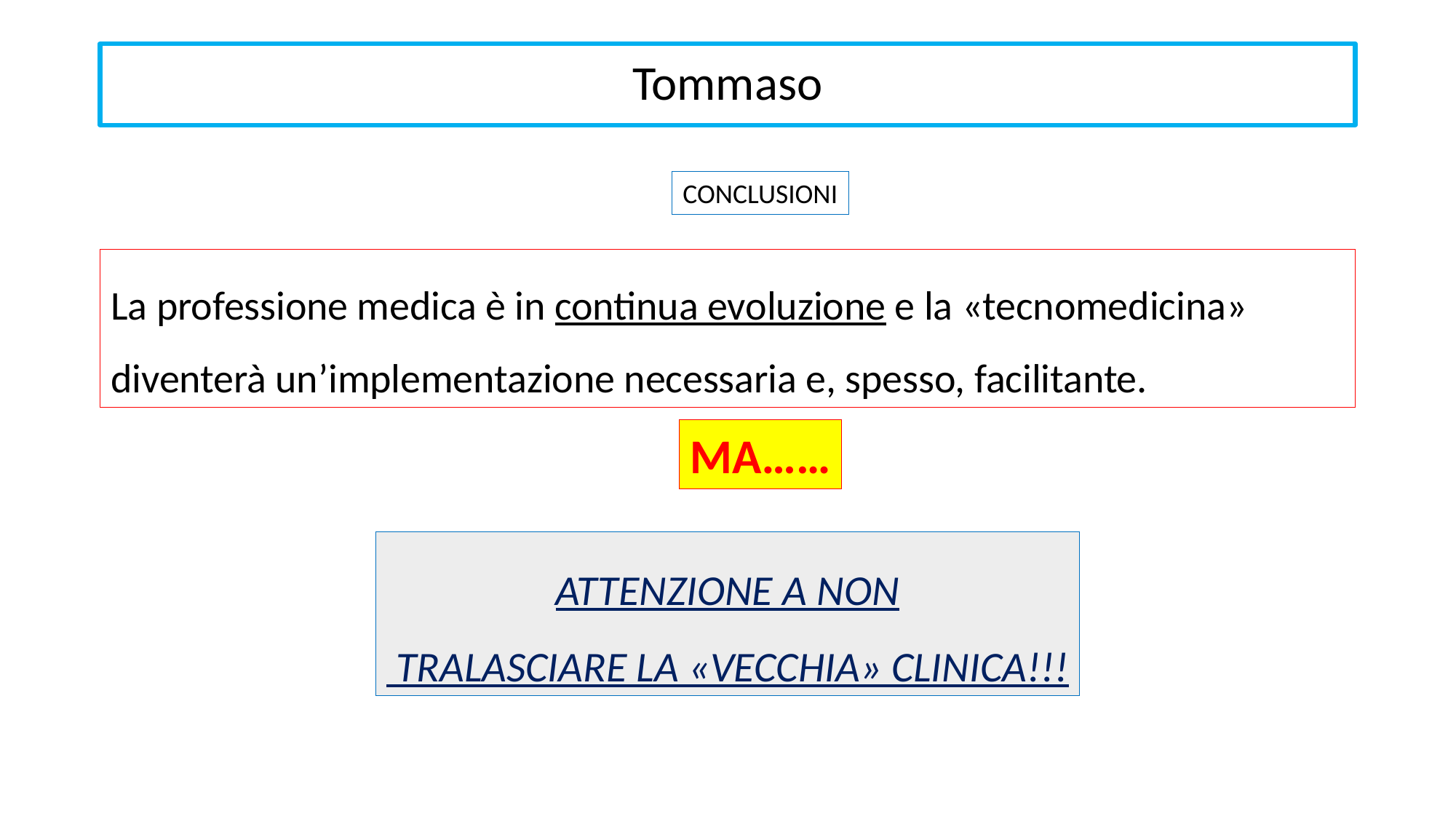

# Tommaso
CONCLUSIONI
La professione medica è in continua evoluzione e la «tecnomedicina» diventerà un’implementazione necessaria e, spesso, facilitante.

MA……
ATTENZIONE A NON
 TRALASCIARE LA «VECCHIA» CLINICA!!!